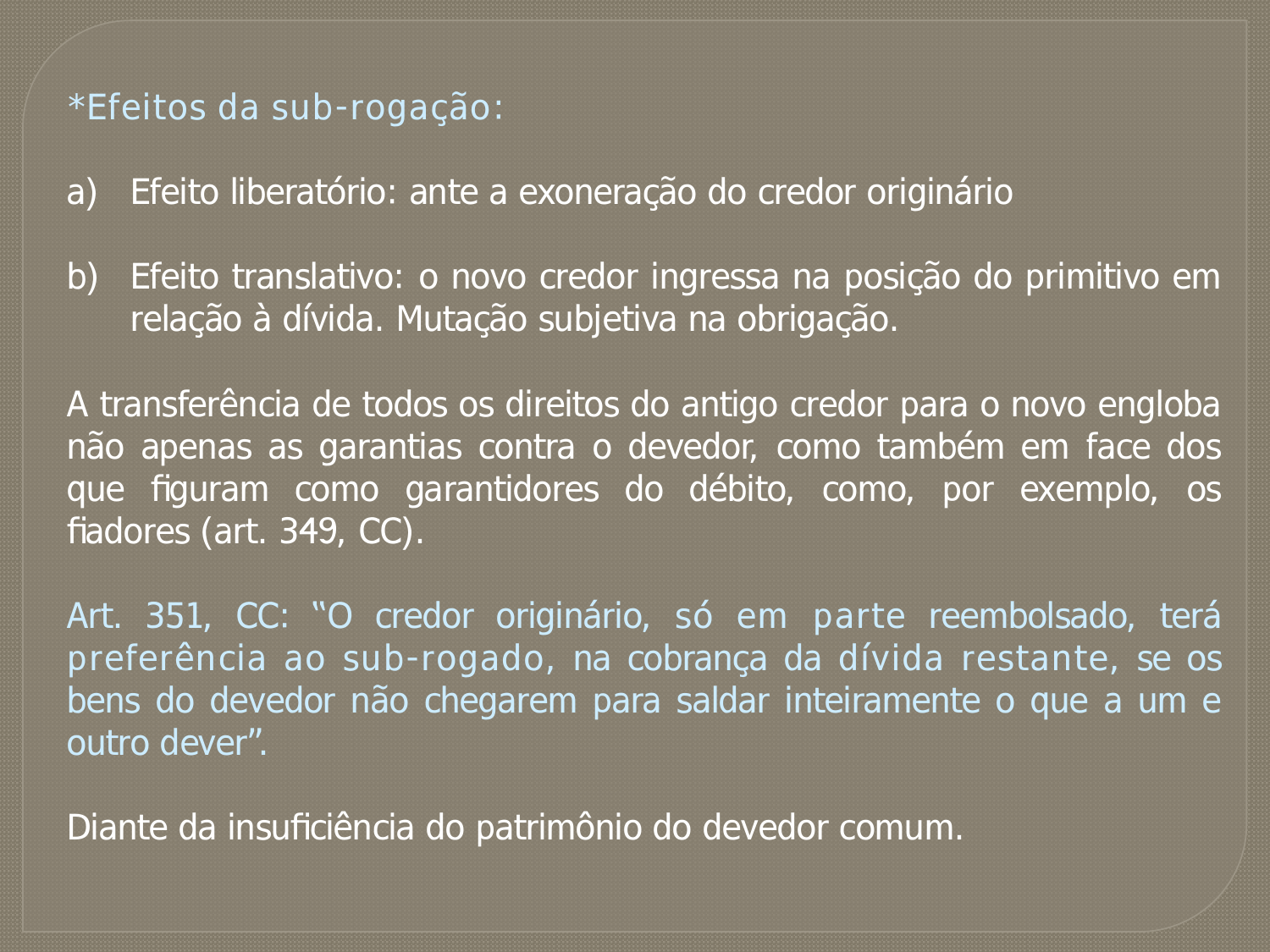

*Efeitos da sub-rogação:

Efeito liberatório: ante a exoneração do credor originário

Efeito translativo: o novo credor ingressa na posição do primitivo em relação à dívida. Mutação subjetiva na obrigação.

A transferência de todos os direitos do antigo credor para o novo engloba não apenas as garantias contra o devedor, como também em face dos que figuram como garantidores do débito, como, por exemplo, os fiadores (art. 349, CC).

Art. 351, CC: “O credor originário, só em parte reembolsado, terá preferência ao sub-rogado, na cobrança da dívida restante, se os bens do devedor não chegarem para saldar inteiramente o que a um e outro dever”.

Diante da insuficiência do patrimônio do devedor comum.